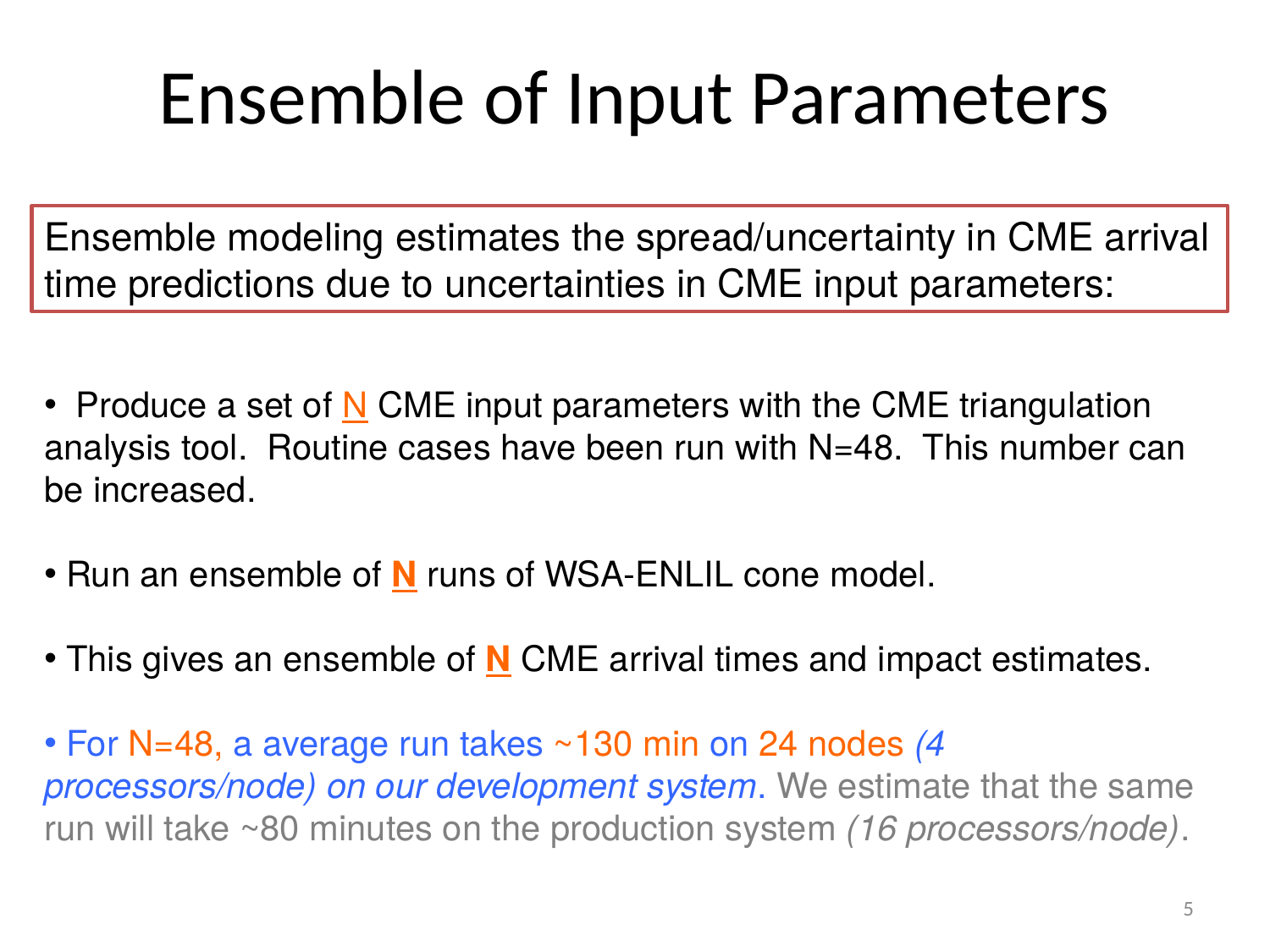

# Ensemble of Input Parameters
Ensemble modeling estimates the spread/uncertainty in CME arrival time predictions due to uncertainties in CME input parameters:

  Produce a set of N CME input parameters with the CME triangulation analysis tool.  Routine cases have been run with N=48.  This number can be increased.

 Run an ensemble of N runs of WSA-ENLIL cone model.

 This gives an ensemble of N CME arrival times and impact estimates.

 For N=48, a average run takes ~130 min on 24 nodes (4 processors/node) on our development system. We estimate that the same run will take ~80 minutes on the production system (16 processors/node).
5